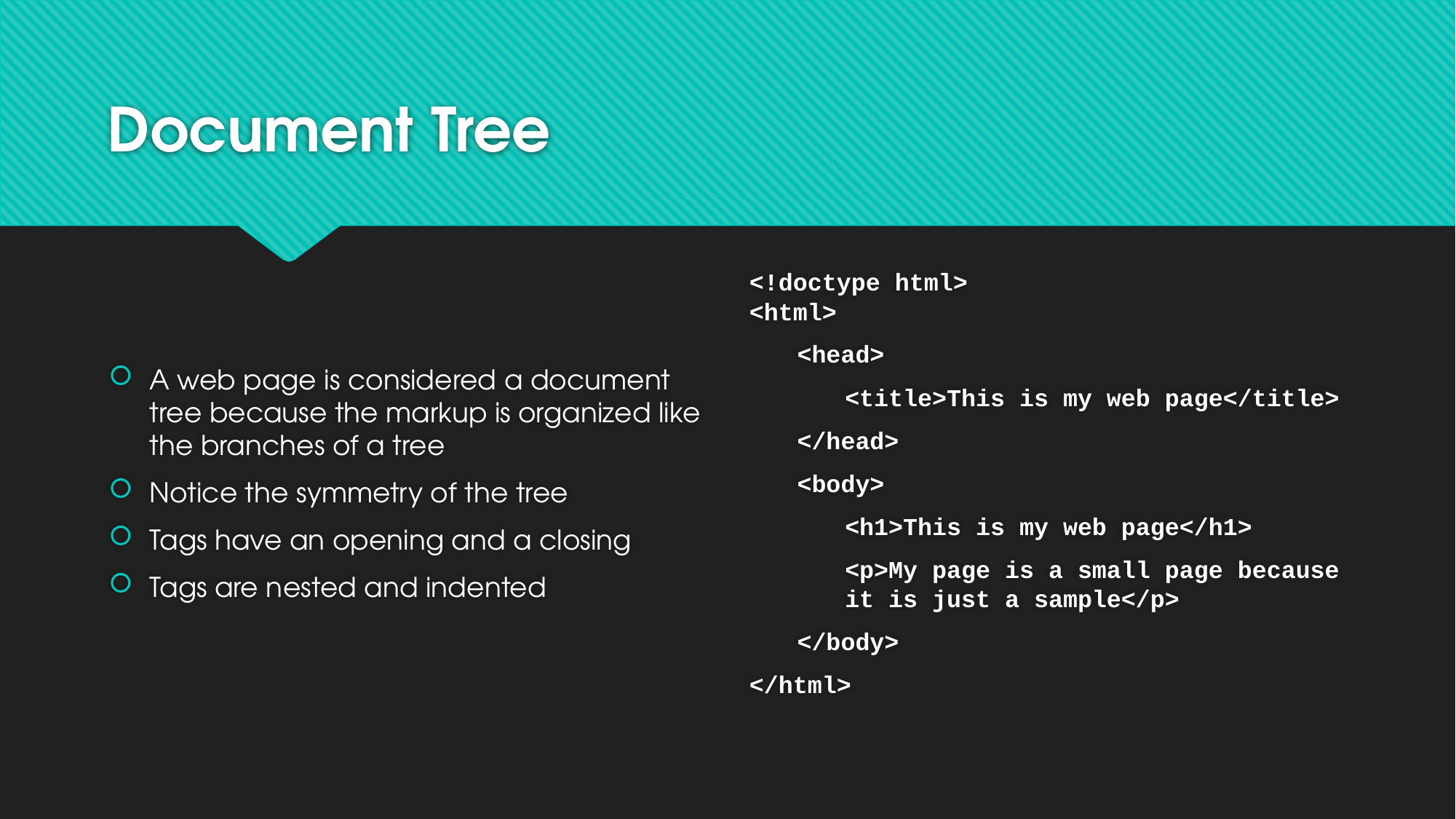

# Document Tree
A web page is considered a document tree because the markup is organized like the branches of a tree
Notice the symmetry of the tree
Tags have an opening and a closing
Tags are nested and indented
<!doctype html>
<html>
<head>
<title>This is my web page</title>
</head>
<body>
<h1>This is my web page</h1>
<p>My page is a small page because it is just a sample</p>
</body>
</html>